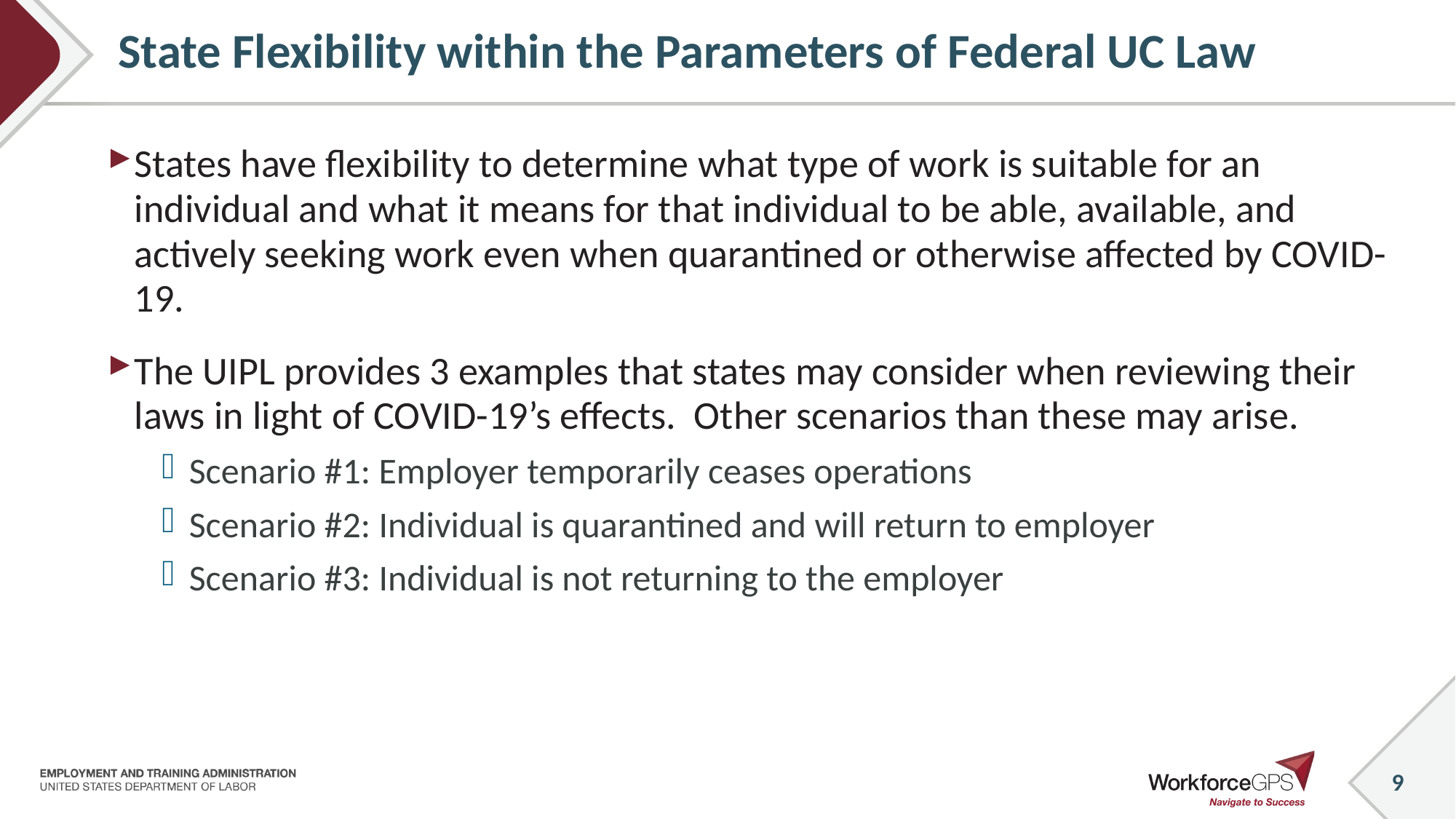

# State Flexibility within the Parameters of Federal UC Law
States have flexibility to determine what type of work is suitable for an individual and what it means for that individual to be able, available, and actively seeking work even when quarantined or otherwise affected by COVID-19.
The UIPL provides 3 examples that states may consider when reviewing their laws in light of COVID-19’s effects.  Other scenarios than these may arise.
Scenario #1: Employer temporarily ceases operations
Scenario #2: Individual is quarantined and will return to employer
Scenario #3: Individual is not returning to the employer
9